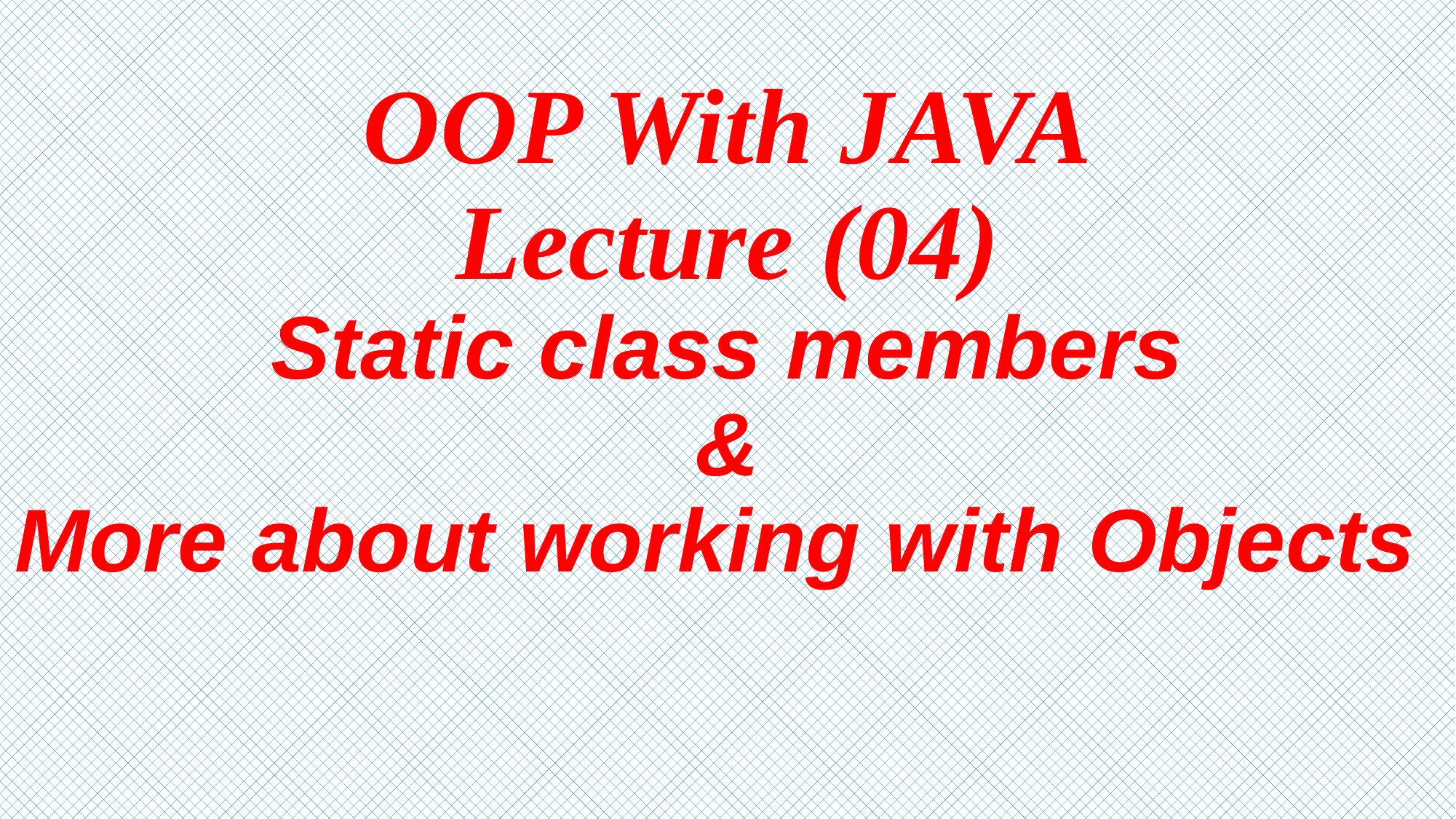

# OOP With JAVA Lecture (04) Static class members & More about working with Objects